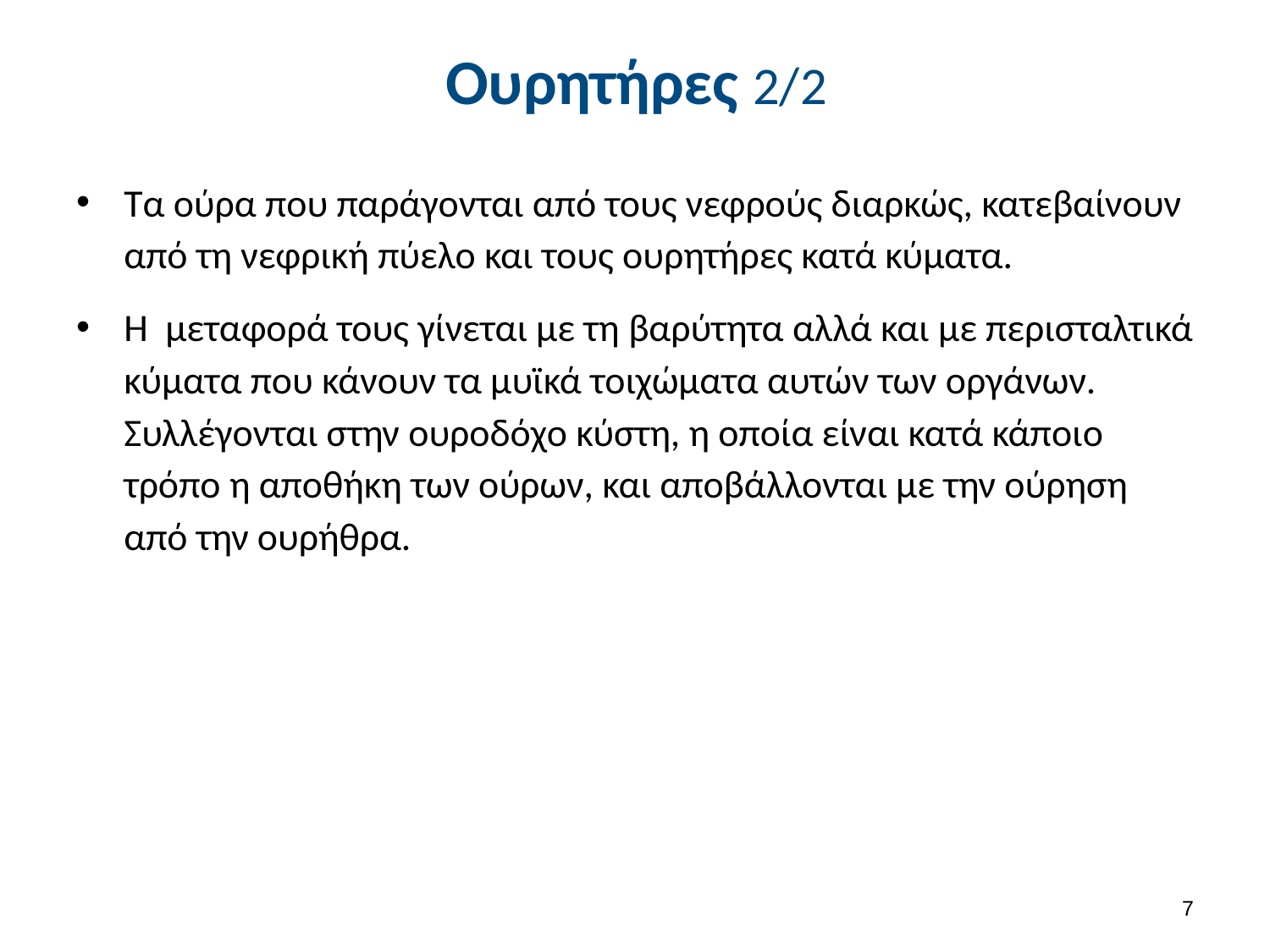

# Ουρητήρες 2/2
Τα ούρα που παράγονται από τους νεφρούς διαρκώς, κατεβαίνουν από τη νεφρική πύελο και τους ουρητήρες κατά κύματα.
Η  μεταφορά τους γίνεται με τη βαρύτητα αλλά και με περισταλτικά κύματα που κάνουν τα μυϊκά τοιχώματα αυτών των οργάνων. Συλλέγονται στην ουροδόχο κύστη, η οποία είναι κατά κάποιο τρόπο η αποθήκη των ούρων, και αποβάλλονται με την ούρηση από την ουρήθρα.
7